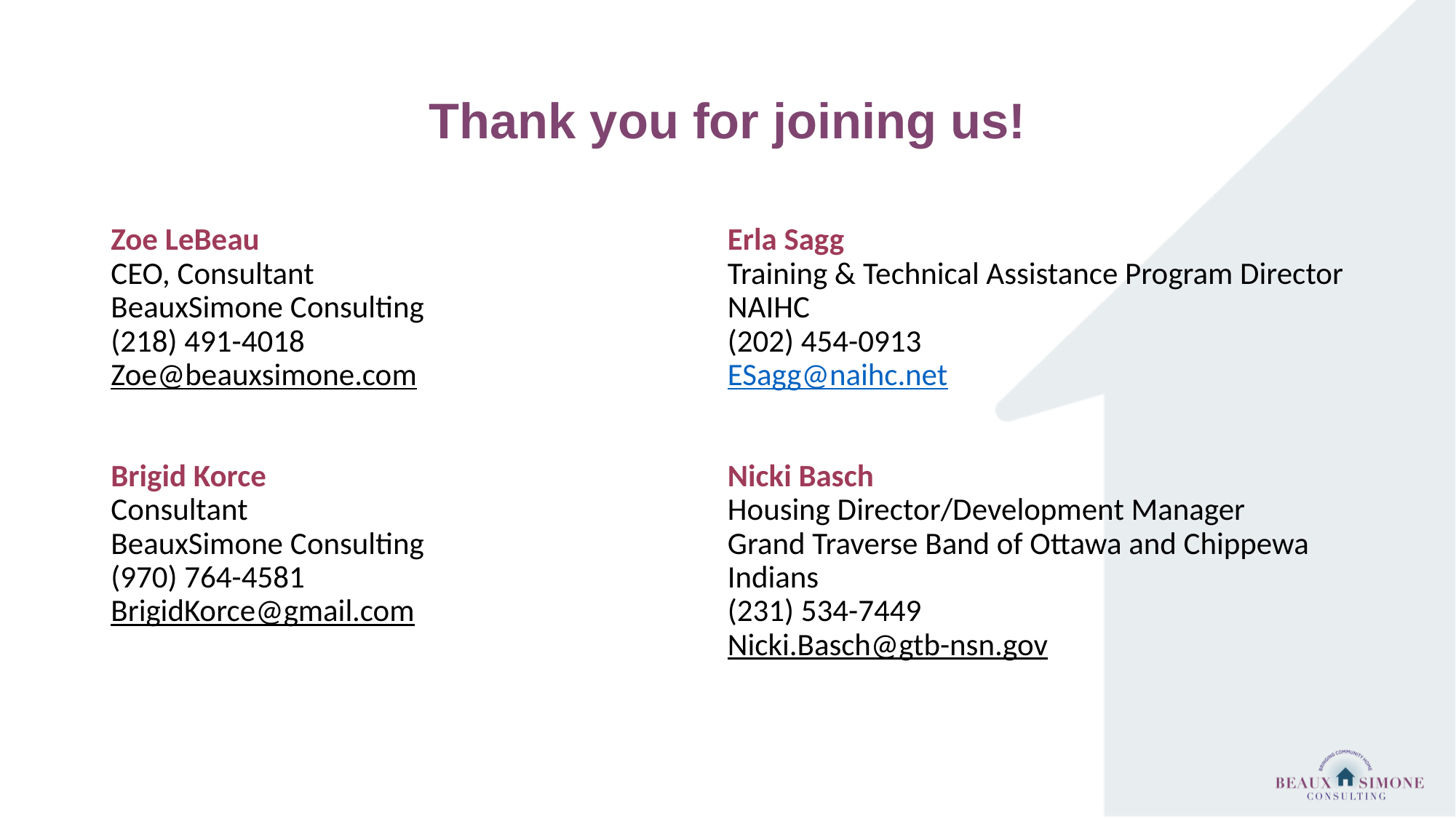

# Thank you for joining us!
Zoe LeBeau
CEO, Consultant
BeauxSimone Consulting
(218) 491-4018
Zoe@beauxsimone.com

Brigid Korce
Consultant
BeauxSimone Consulting
(970) 764-4581
BrigidKorce@gmail.com

Erla Sagg
Training & Technical Assistance Program Director
NAIHC
(202) 454-0913
ESagg@naihc.net

Nicki Basch
Housing Director/Development Manager
Grand Traverse Band of Ottawa and Chippewa Indians
(231) 534-7449
Nicki.Basch@gtb-nsn.gov